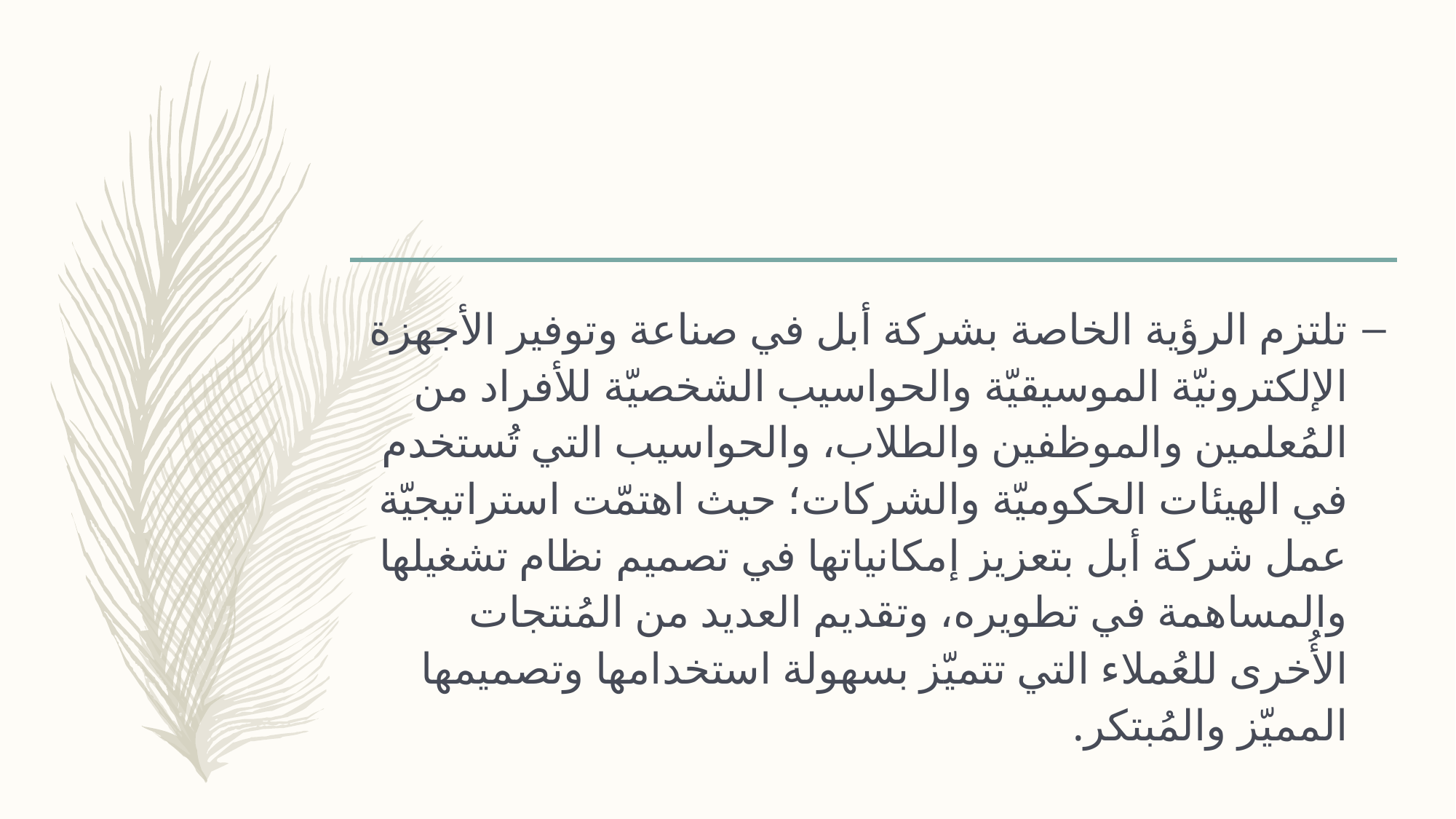

#
تلتزم الرؤية الخاصة بشركة أبل في صناعة وتوفير الأجهزة الإلكترونيّة الموسيقيّة والحواسيب الشخصيّة للأفراد من المُعلمين والموظفين والطلاب، والحواسيب التي تُستخدم في الهيئات الحكوميّة والشركات؛ حيث اهتمّت استراتيجيّة عمل شركة أبل بتعزيز إمكانياتها في تصميم نظام تشغيلها والمساهمة في تطويره، وتقديم العديد من المُنتجات الأُخرى للعُملاء التي تتميّز بسهولة استخدامها وتصميمها المميّز والمُبتكر.